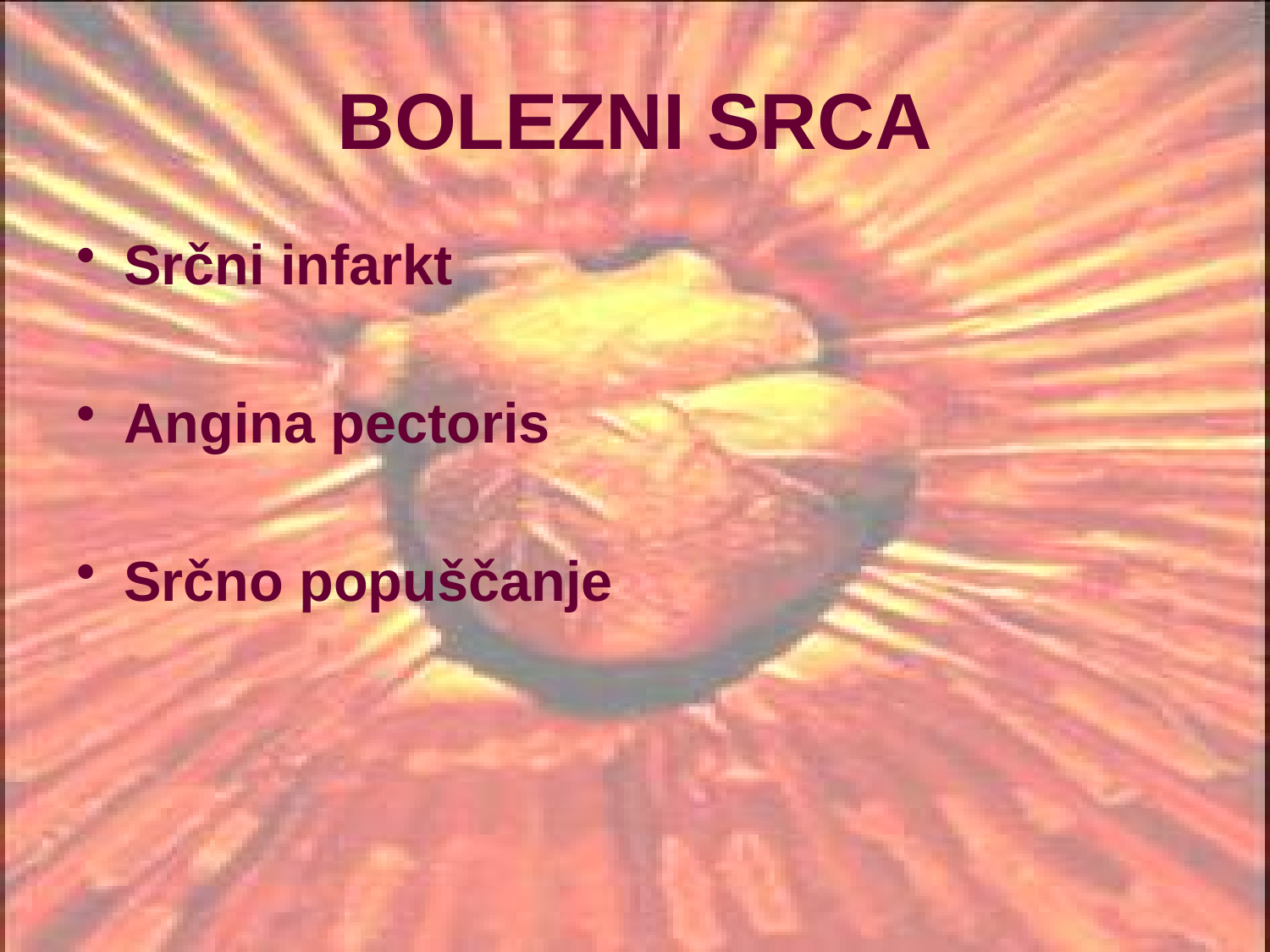

# BOLEZNI SRCA
Srčni infarkt

Angina pectoris

Srčno popuščanje